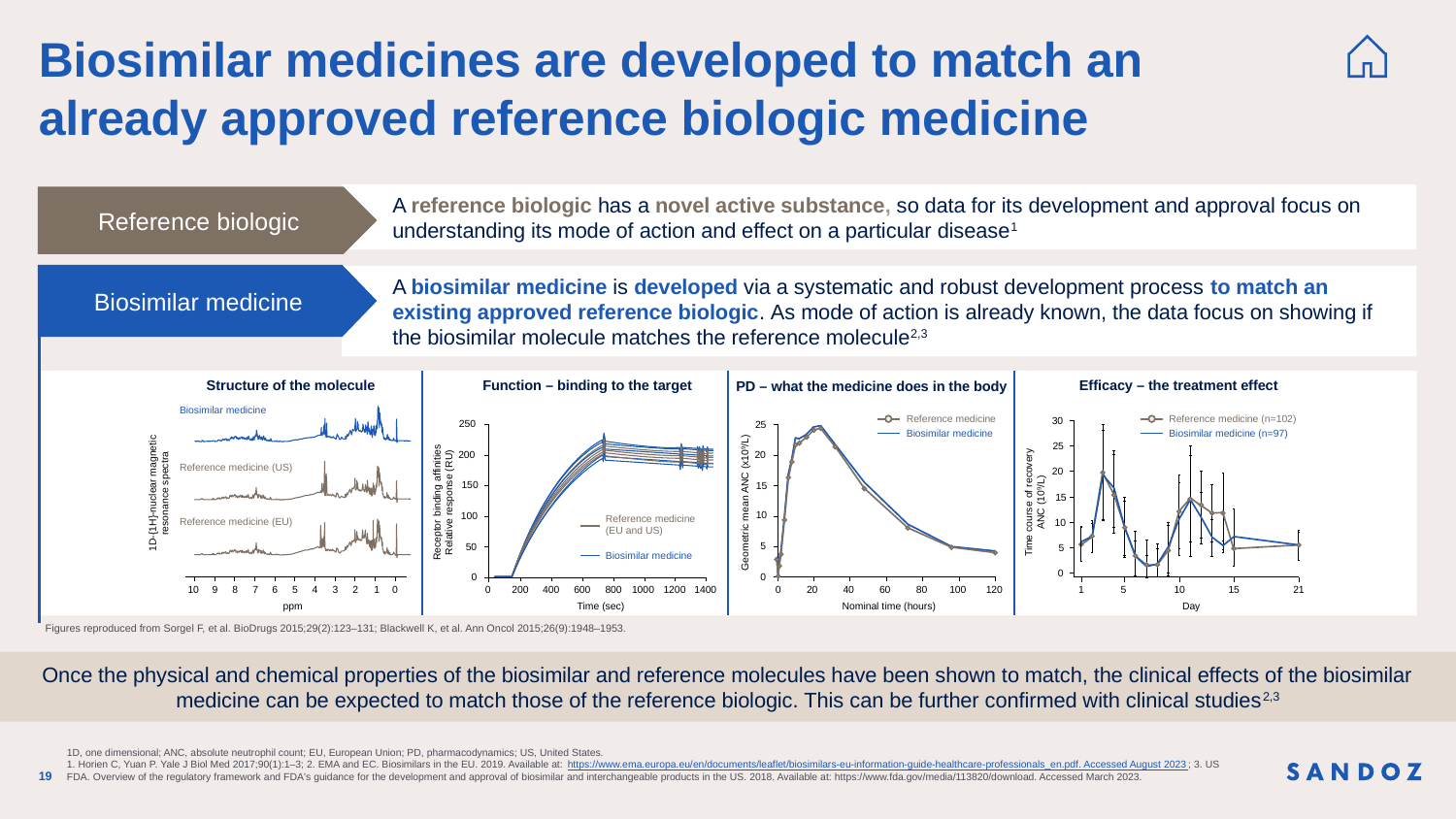

# Biosimilar medicines are developed to match an already approved reference biologic medicine
A reference biologic has a novel active substance, so data for its development and approval focus on understanding its mode of action and effect on a particular disease1
Reference biologic
A biosimilar medicine is developed via a systematic and robust development process to match an existing approved reference biologic. As mode of action is already known, the data focus on showing if the biosimilar molecule matches the reference molecule2,3
Biosimilar medicine

Structure of the molecule
Biosimilar medicine

Reference medicine (US)
1D-{1H}-nuclear magnetic
resonance spectra
Reference medicine (EU)

10
9
8
7
6
5
4
3
2
1
0
ppm
Function – binding to the target
250
200
150
100
50
0

Receptor binding affinities
Relative response (RU)
Reference medicine
(EU and US)

Biosimilar medicine

0
200
400
600
800
1000
1200
1400
Time (sec)
Efficacy – the treatment effect
Reference medicine (n=102)
30
25
20
15
10
5
0

Biosimilar medicine (n=97)

Time course of recovery
ANC (109/L)

1
5
10
15
21
Day
PD – what the medicine does in the body
Reference medicine

25
20
15
10
5
0

Biosimilar medicine

Geometric mean ANC (x109/L)

0
20
40
60
80
100
120
Nominal time (hours)
Figures reproduced from Sorgel F, et al. BioDrugs 2015;29(2):123–131; Blackwell K, et al. Ann Oncol 2015;26(9):1948–1953.
Once the physical and chemical properties of the biosimilar and reference molecules have been shown to match, the clinical effects of the biosimilar medicine can be expected to match those of the reference biologic. This can be further confirmed with clinical studies2,3
19
1D, one dimensional; ANC, absolute neutrophil count; EU, European Union; PD, pharmacodynamics; US, United States.
1. Horien C, Yuan P. Yale J Biol Med 2017;90(1):1–3; 2. EMA and EC. Biosimilars in the EU. 2019. Available at: https://www.ema.europa.eu/en/documents/leaflet/biosimilars-eu-information-guide-healthcare-professionals_en.pdf. Accessed August 2023; 3. US FDA. Overview of the regulatory framework and FDA's guidance for the development and approval of biosimilar and interchangeable products in the US. 2018. Available at: https://www.fda.gov/media/113820/download. Accessed March 2023.